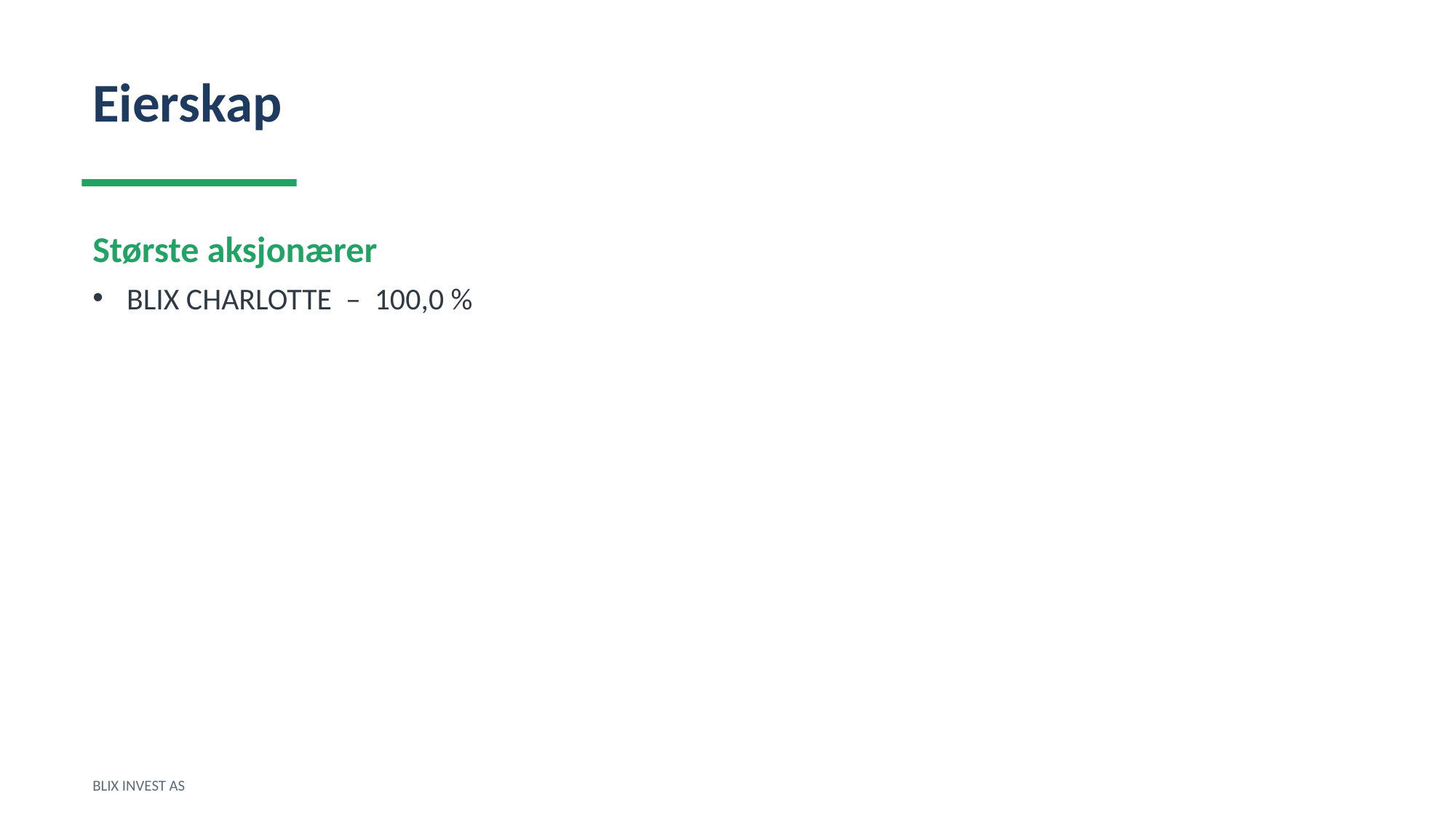

Eierskap

Største aksjonærer
BLIX CHARLOTTE  –  100,0 %
BLIX INVEST AS